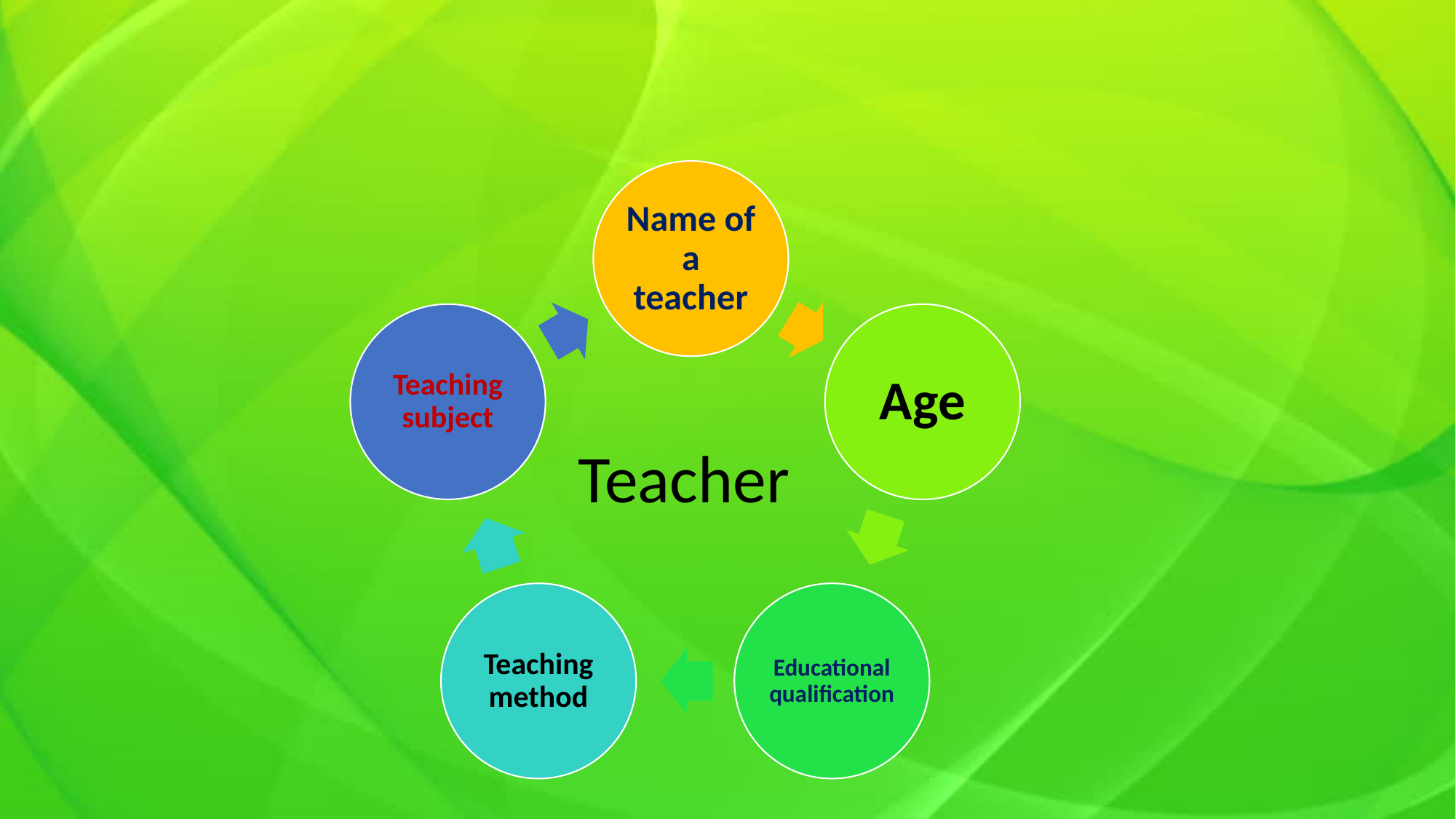

Name of a teacher

Age

Educational qualification

Teaching method

Teaching subject

# Teacher